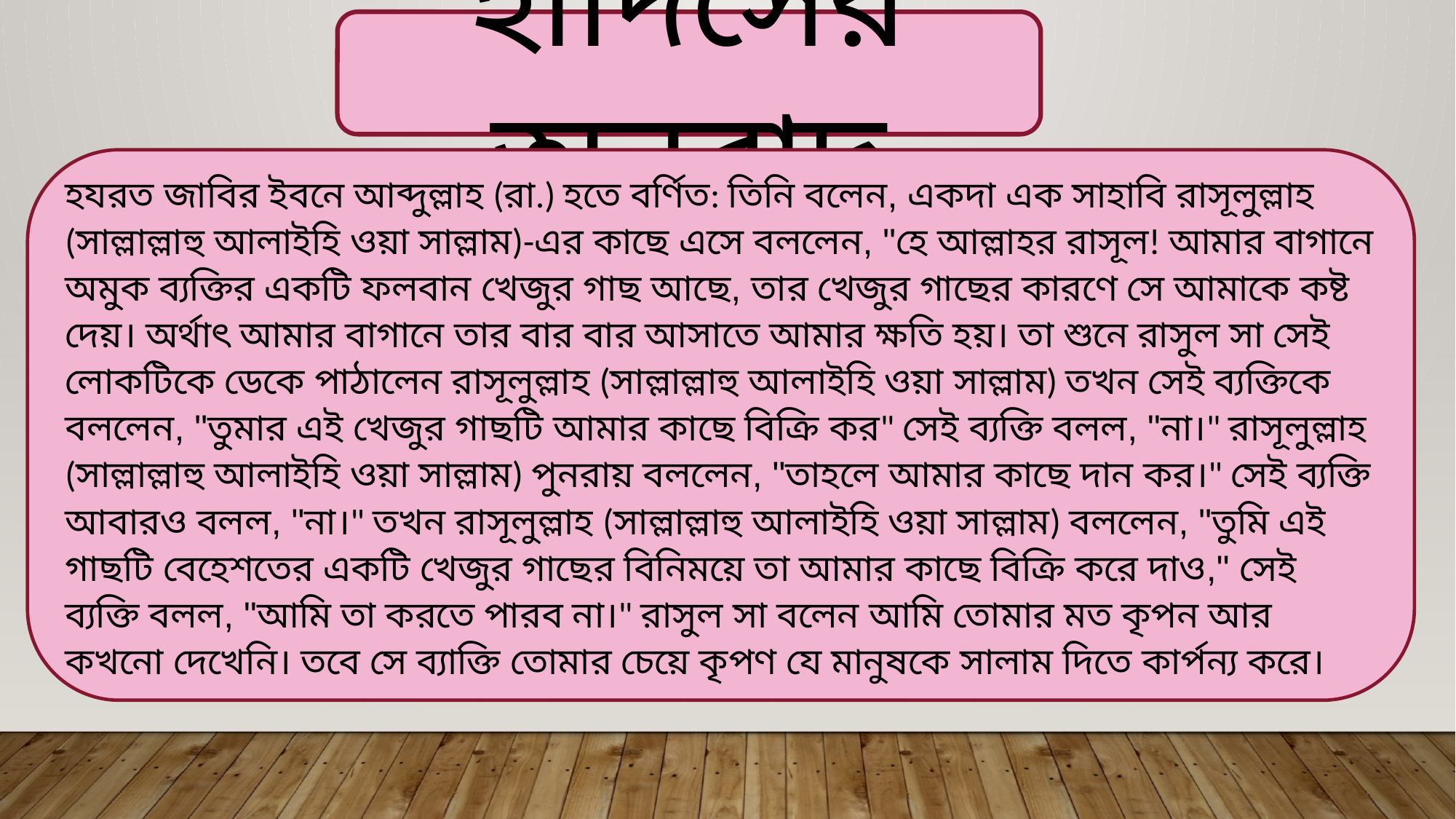

হাদিসের অনুবাদ
হযরত জাবির ইবনে আব্দুল্লাহ (রা.) হতে বর্ণিত: তিনি বলেন, একদা এক সাহাবি রাসূলুল্লাহ (সাল্লাল্লাহু আলাইহি ওয়া সাল্লাম)-এর কাছে এসে বললেন, "হে আল্লাহর রাসূল! আমার বাগানে অমুক ব্যক্তির একটি ফলবান খেজুর গাছ আছে, তার খেজুর গাছের কারণে সে আমাকে কষ্ট দেয়। অর্থাৎ আমার বাগানে তার বার বার আসাতে আমার ক্ষতি হয়। তা শুনে রাসুল সা সেই লোকটিকে ডেকে পাঠালেন রাসূলুল্লাহ (সাল্লাল্লাহু আলাইহি ওয়া সাল্লাম) তখন সেই ব্যক্তিকে বললেন, "তুমার এই খেজুর গাছটি আমার কাছে বিক্রি কর" সেই ব্যক্তি বলল, "না।" রাসূলুল্লাহ (সাল্লাল্লাহু আলাইহি ওয়া সাল্লাম) পুনরায় বললেন, "তাহলে আমার কাছে দান কর।" সেই ব্যক্তি আবারও বলল, "না।" তখন রাসূলুল্লাহ (সাল্লাল্লাহু আলাইহি ওয়া সাল্লাম) বললেন, "তুমি এই গাছটি বেহেশতের একটি খেজুর গাছের বিনিময়ে তা আমার কাছে বিক্রি করে দাও," সেই ব্যক্তি বলল, "আমি তা করতে পারব না।" রাসুল সা বলেন আমি তোমার মত কৃপন আর কখনো দেখেনি। তবে সে ব্যাক্তি তোমার চেয়ে কৃপণ যে মানুষকে সালাম দিতে কার্পন্য করে।